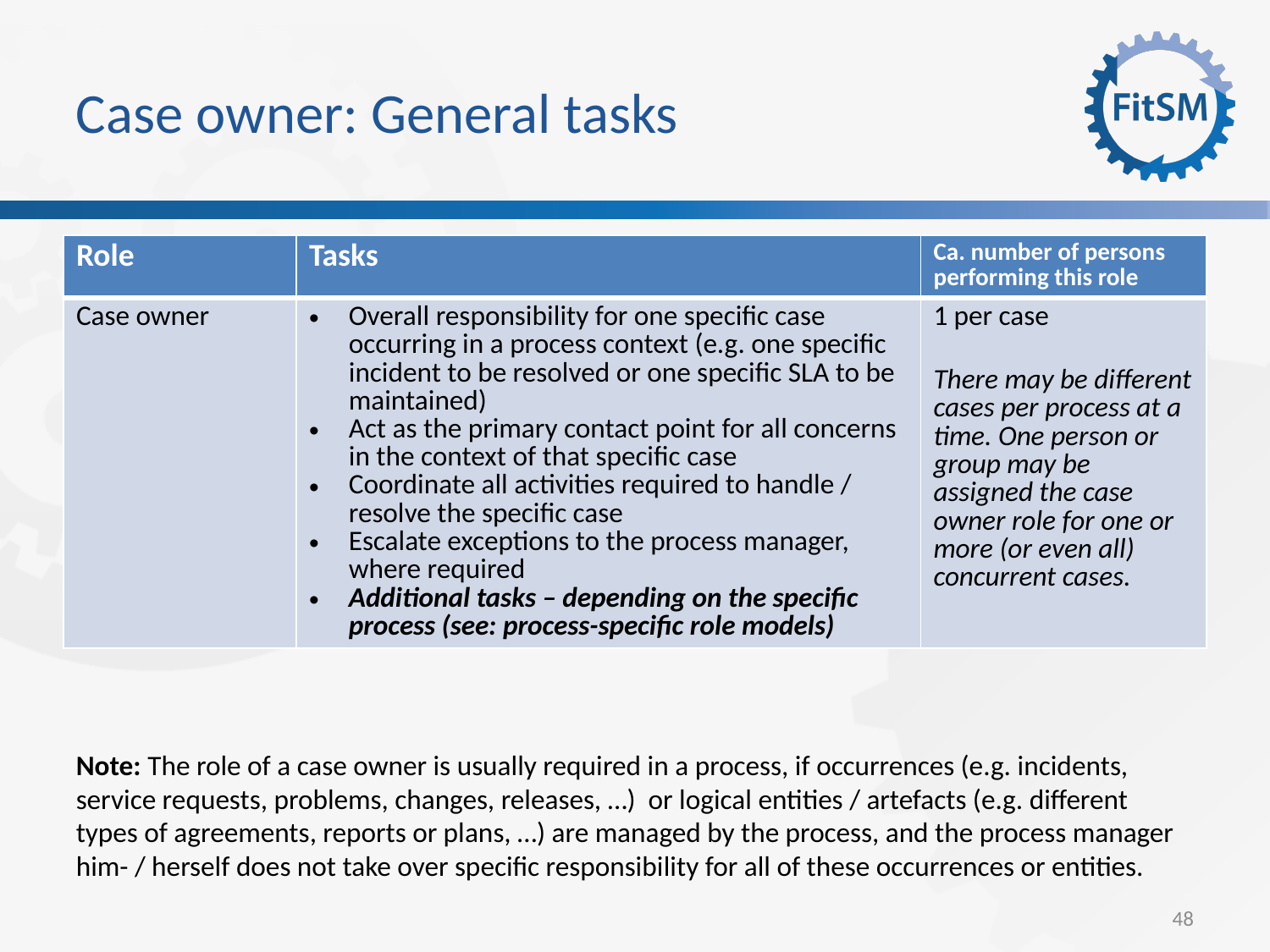

Case owner: General tasks
| Role | Tasks | Ca. number of persons performing this role |
| --- | --- | --- |
| Case owner | Overall responsibility for one specific case occurring in a process context (e.g. one specific incident to be resolved or one specific SLA to be maintained) Act as the primary contact point for all concerns in the context of that specific case Coordinate all activities required to handle / resolve the specific case Escalate exceptions to the process manager, where required Additional tasks – depending on the specific process (see: process-specific role models) | 1 per case There may be different cases per process at a time. One person or group may be assigned the case owner role for one or more (or even all) concurrent cases. |
Note: The role of a case owner is usually required in a process, if occurrences (e.g. incidents, service requests, problems, changes, releases, …)  or logical entities / artefacts (e.g. different types of agreements, reports or plans, …) are managed by the process, and the process manager him- / herself does not take over specific responsibility for all of these occurrences or entities.
48